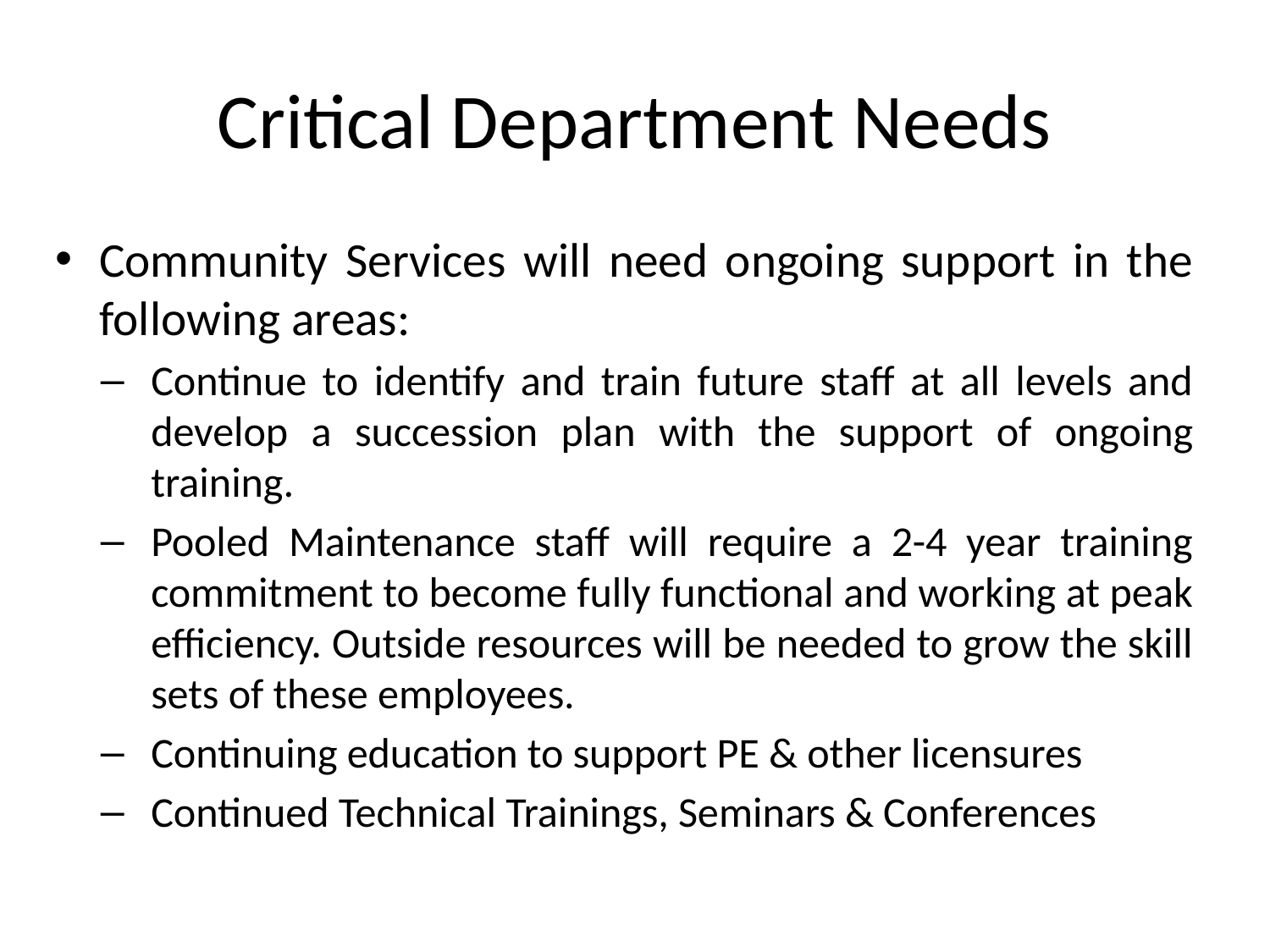

# Critical Department Needs
Community Services will need ongoing support in the following areas:
Continue to identify and train future staff at all levels and develop a succession plan with the support of ongoing training.
Pooled Maintenance staff will require a 2-4 year training commitment to become fully functional and working at peak efficiency. Outside resources will be needed to grow the skill sets of these employees.
Continuing education to support PE & other licensures
Continued Technical Trainings, Seminars & Conferences